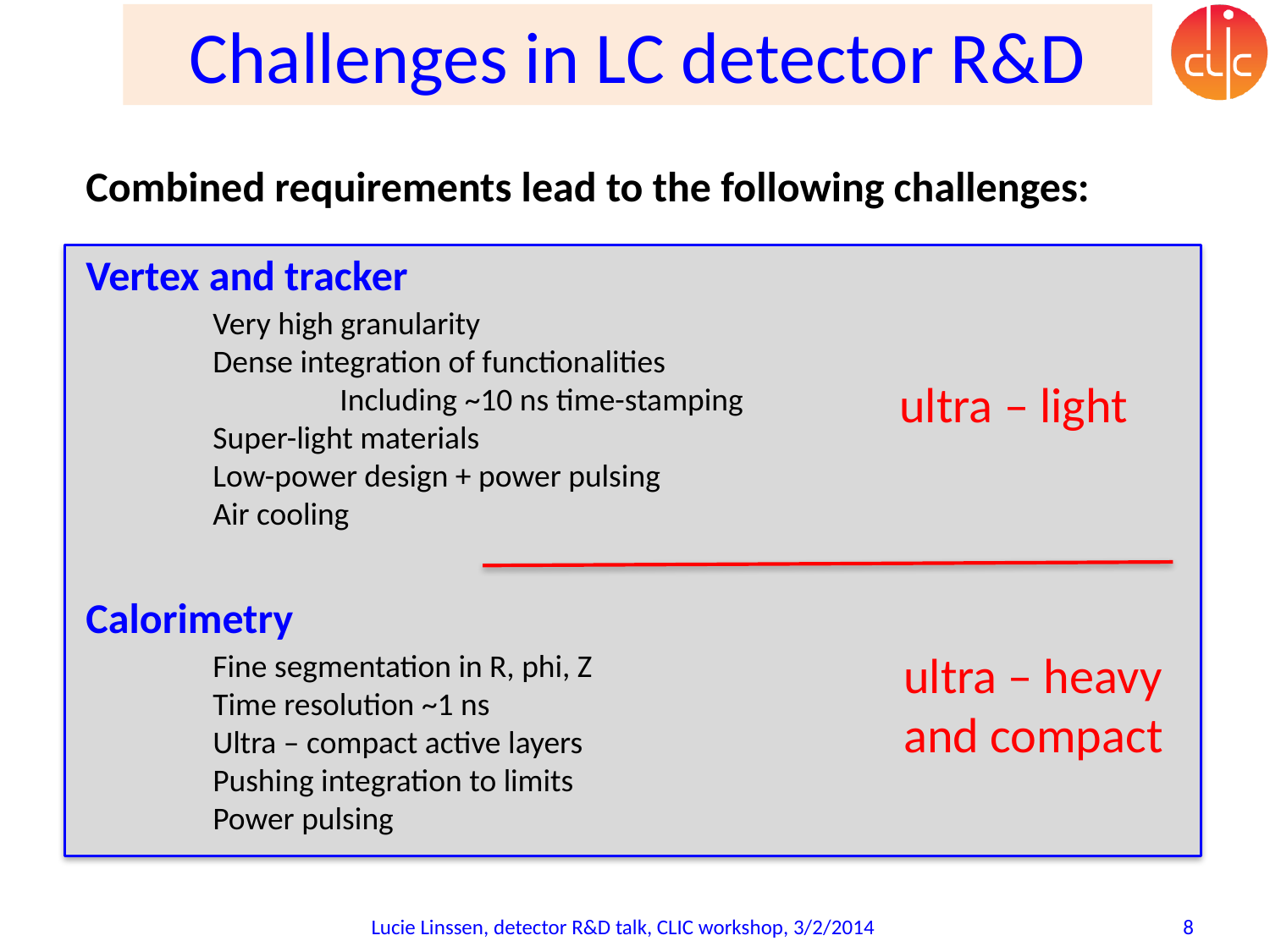

# Challenges in LC detector R&D
Combined requirements lead to the following challenges:

Vertex and tracker
	Very high granularity
	Dense integration of functionalities
		Including ~10 ns time-stamping
	Super-light materials
	Low-power design + power pulsing
	Air cooling

Calorimetry
	Fine segmentation in R, phi, Z
	Time resolution ~1 ns
	Ultra – compact active layers
	Pushing integration to limits
	Power pulsing

ultra – light
ultra – heavy
and compact
Lucie Linssen, detector R&D talk, CLIC workshop, 3/2/2014
8